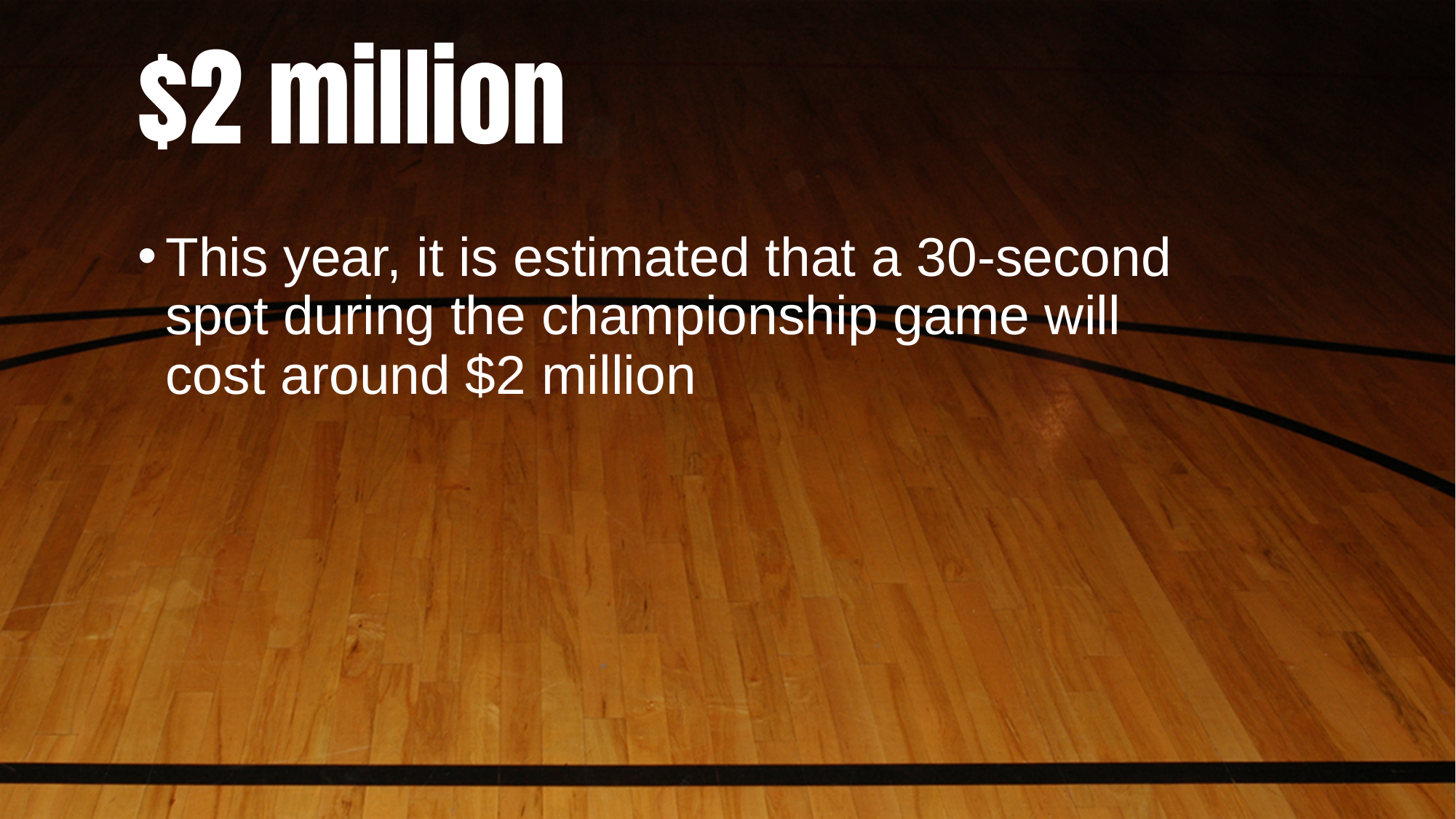

# $2 million
This year, it is estimated that a 30-second spot during the championship game will cost around $2 million